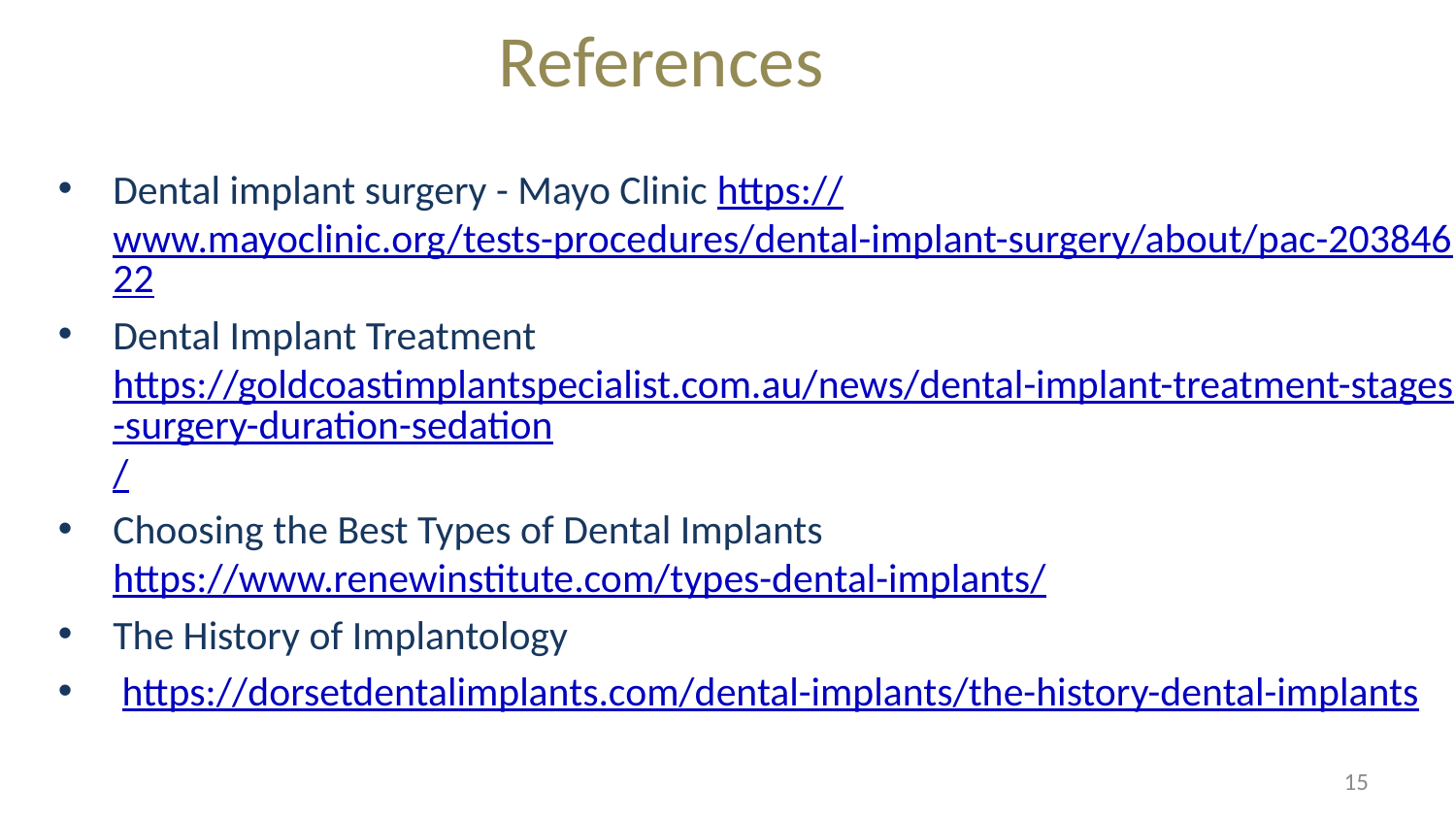

# References
Dental implant surgery - Mayo Clinic https://www.mayoclinic.org/tests-procedures/dental-implant-surgery/about/pac-20384622
Dental Implant Treatment https://goldcoastimplantspecialist.com.au/news/dental-implant-treatment-stages-surgery-duration-sedation/
Choosing the Best Types of Dental Implants https://www.renewinstitute.com/types-dental-implants/
The History of Implantology
 https://dorsetdentalimplants.com/dental-implants/the-history-dental-implants

15